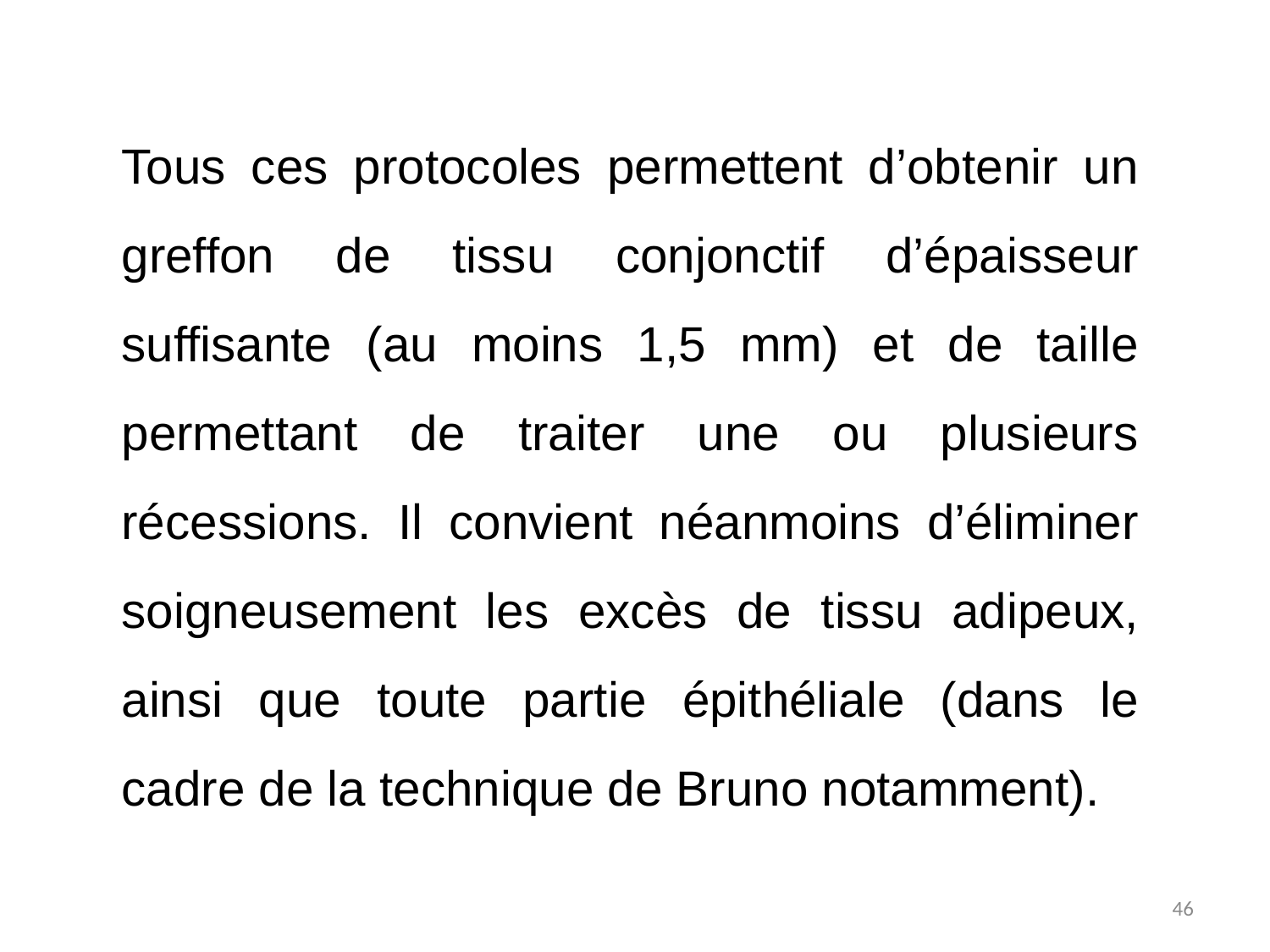

Tous ces protocoles permettent d’obtenir un greffon de tissu conjonctif d’épaisseur suffisante (au moins 1,5 mm) et de taille permettant de traiter une ou plusieurs récessions. Il convient néanmoins d’éliminer soigneusement les excès de tissu adipeux, ainsi que toute partie épithéliale (dans le cadre de la technique de Bruno notamment).
46